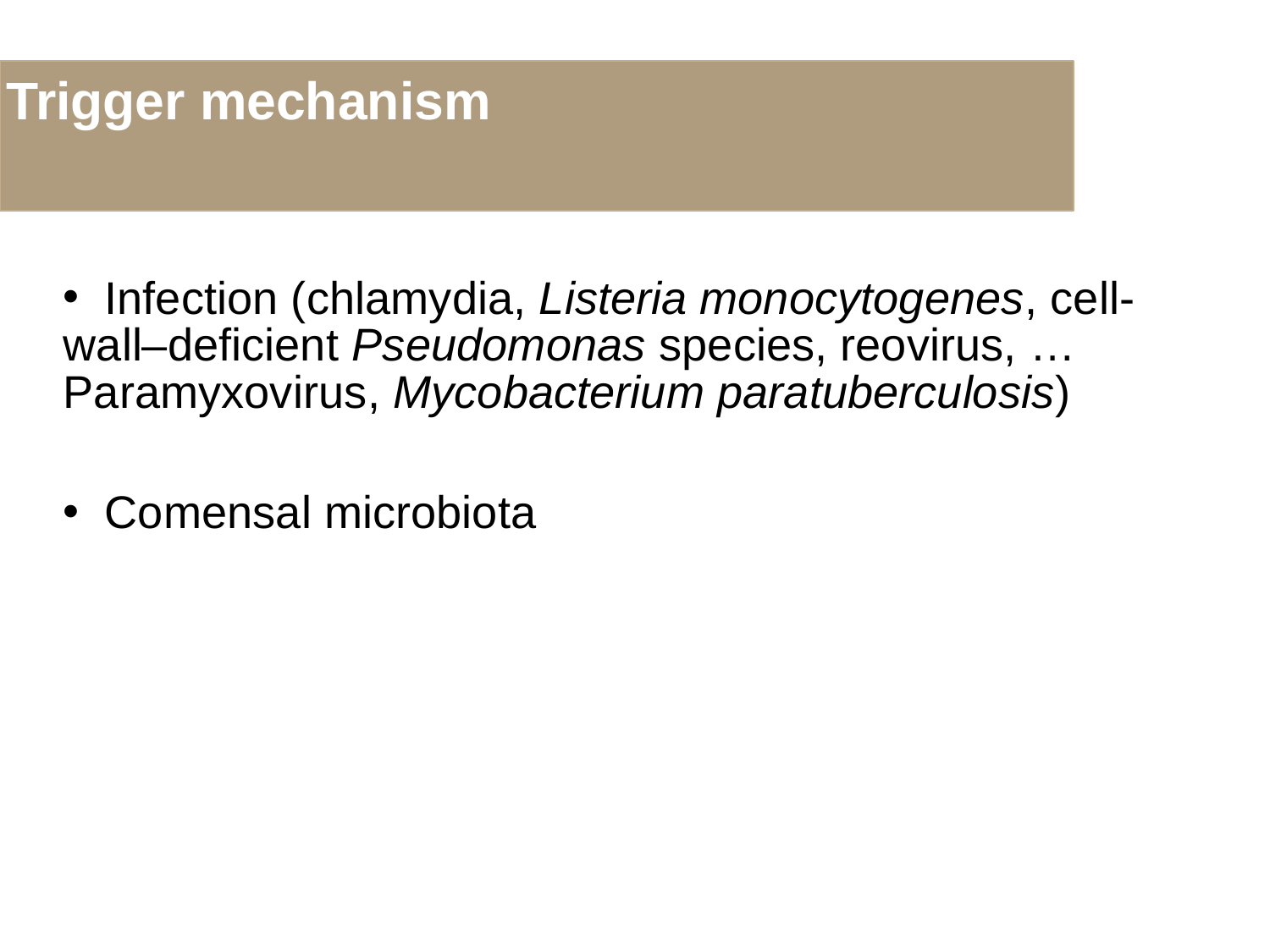

# Trigger mechanism
  Infection (chlamydia, Listeria monocytogenes, cell-wall–deficient Pseudomonas species, reovirus, … Paramyxovirus, Mycobacterium paratuberculosis)
  Comensal microbiota